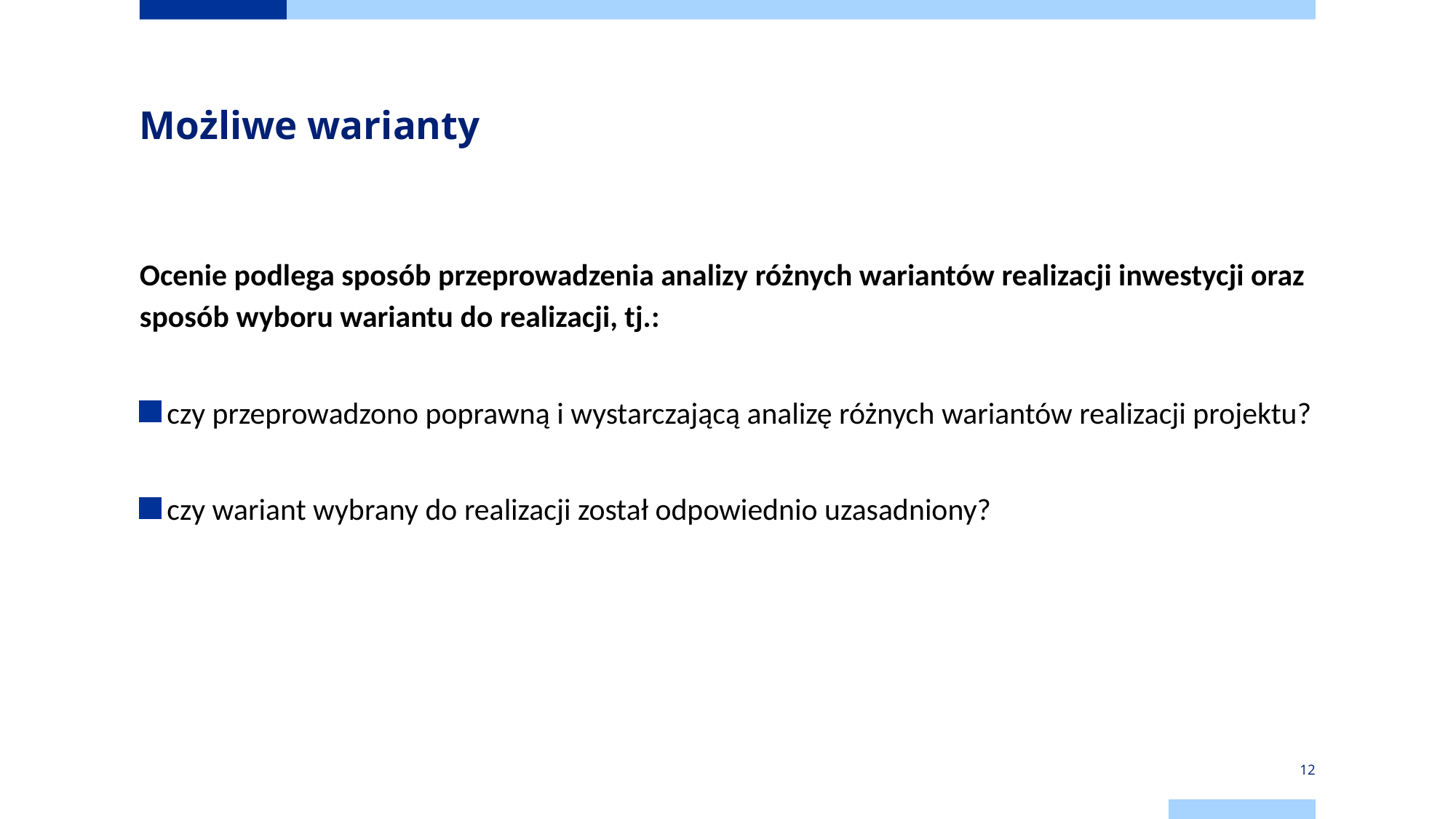

# Możliwe warianty
Ocenie podlega sposób przeprowadzenia analizy różnych wariantów realizacji inwestycji oraz sposób wyboru wariantu do realizacji, tj.:

czy przeprowadzono poprawną i wystarczającą analizę różnych wariantów realizacji projektu?

czy wariant wybrany do realizacji został odpowiednio uzasadniony?

12